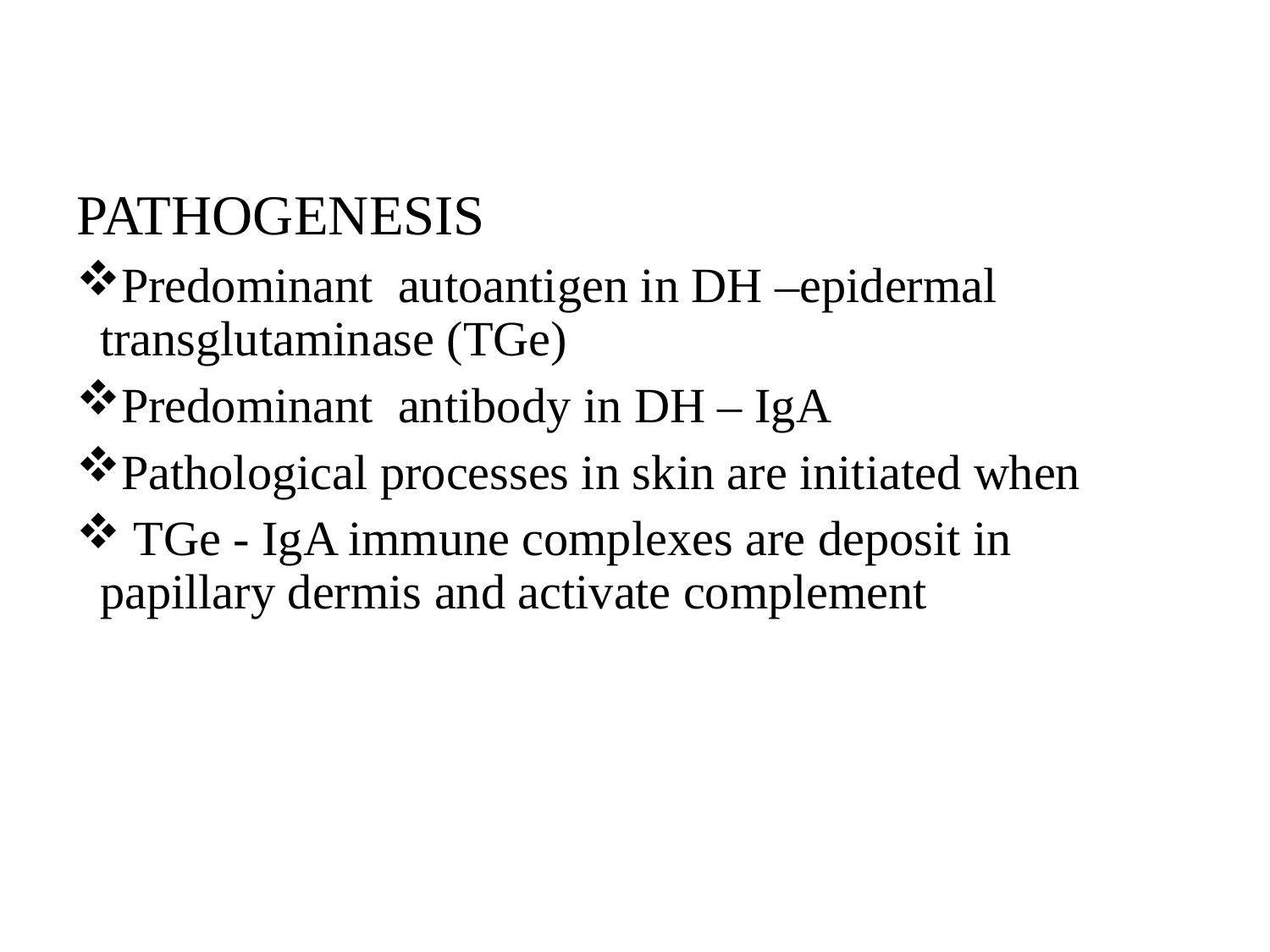

PATHOGENESIS
Predominant  autoantigen in DH –epidermal transglutaminase (TGe)
Predominant  antibody in DH – IgA
Pathological processes in skin are initiated when
 TGe - IgA immune complexes are deposit in papillary dermis and activate complement